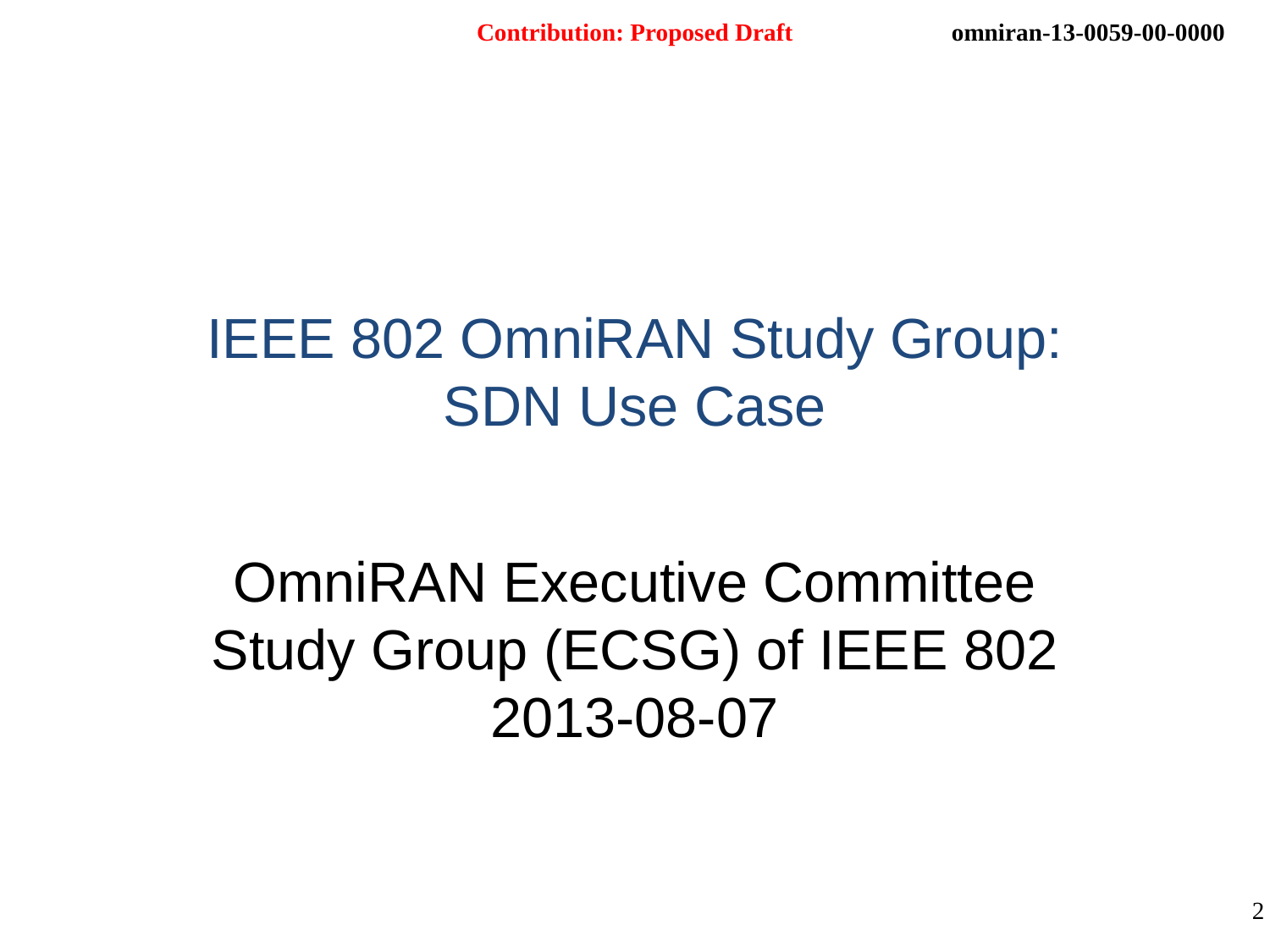

# IEEE 802 OmniRAN Study Group: SDN Use Case
OmniRAN Executive Committee Study Group (ECSG) of IEEE 802
2013-08-07